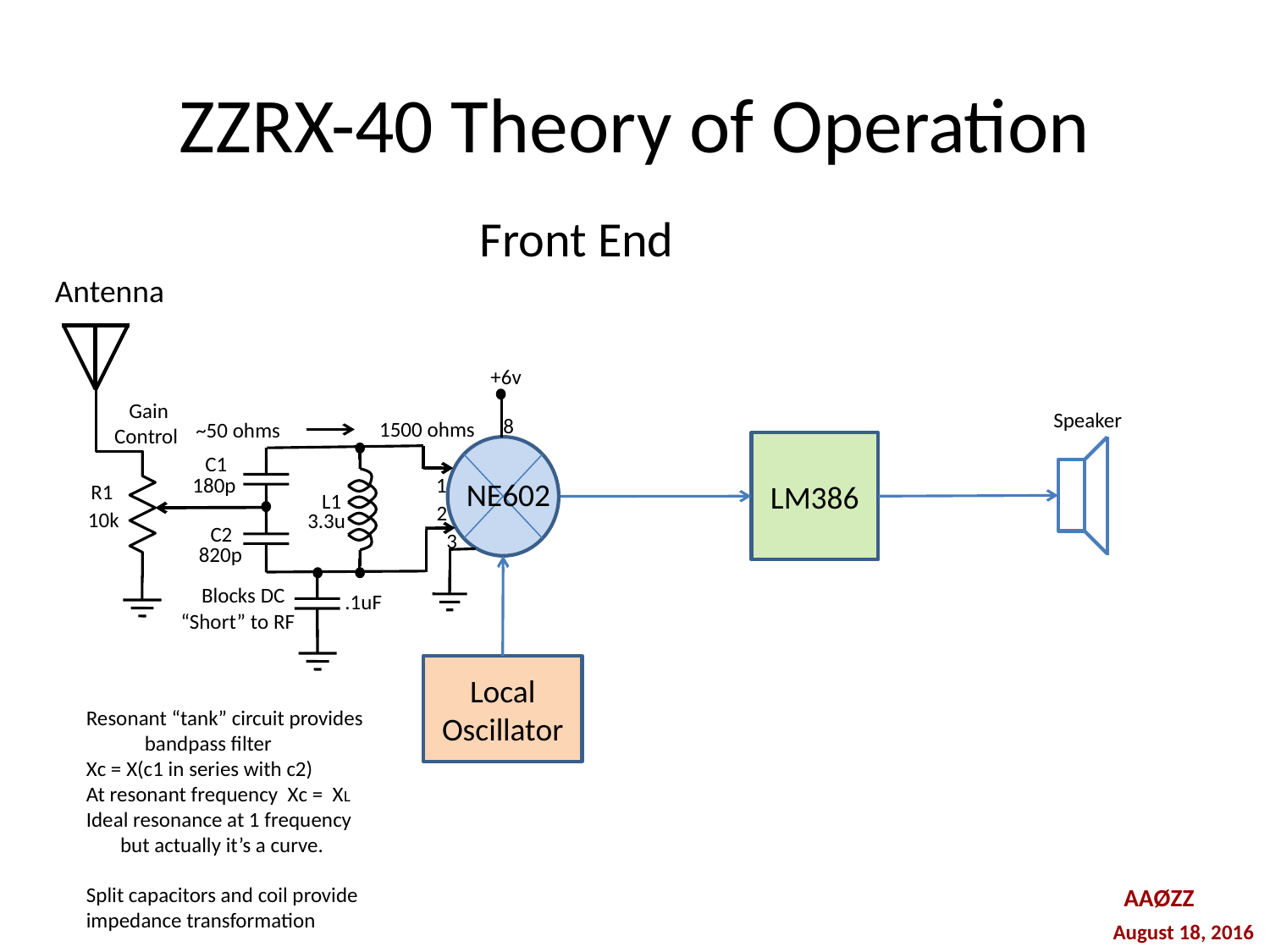

# ZZRX-40 Theory of Operation
Front End
Antenna
+6v

   Gain
Control
Speaker
8
1500 ohms
~50 ohms

LM386

NE602
C1

180p
1
R1
L1
2
10k
3.3u

C2
3
820p

Blocks DC

.1uF
“Short” to RF

Local
Oscillator
Resonant “tank” circuit provides
            bandpass filter
Xc = X(c1 in series with c2)
At resonant frequency  Xc =  XL
Ideal resonance at 1 frequency
       but actually it’s a curve.

Split capacitors and coil provide impedance transformation
AAØZZ
August 18, 2016